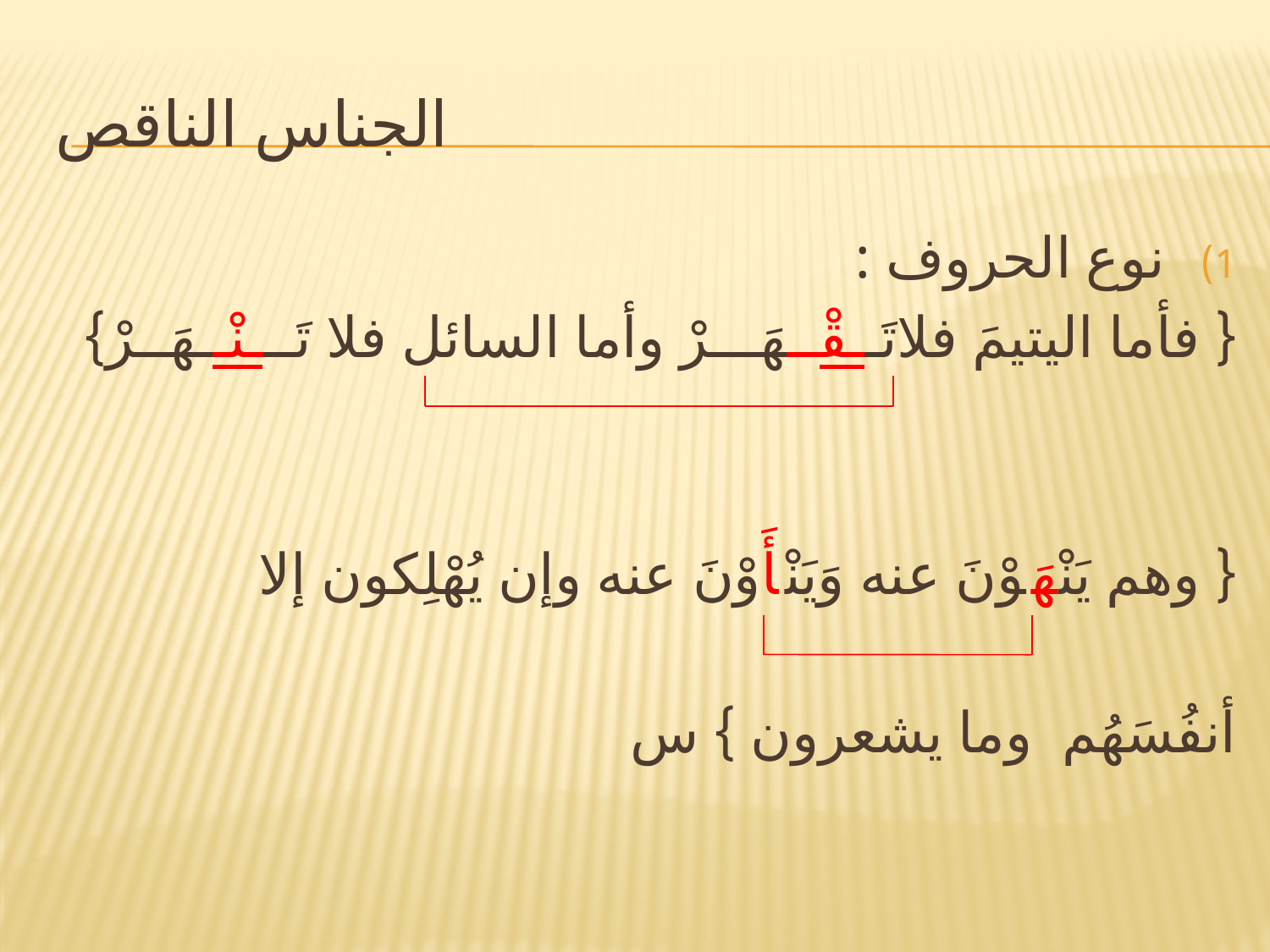

# الجناس الناقص
نوع الحروف :
{ فأما اليتيمَ فلاتَــقْــهَـــرْ وأما السائل فلا تَـــنْــهَــرْ}

{ وهم يَنْهَوْنَ عنه وَيَنْأَوْنَ عنه وإن يُهْلِكون إلا

أنفُسَهُم  وما يشعرون } س